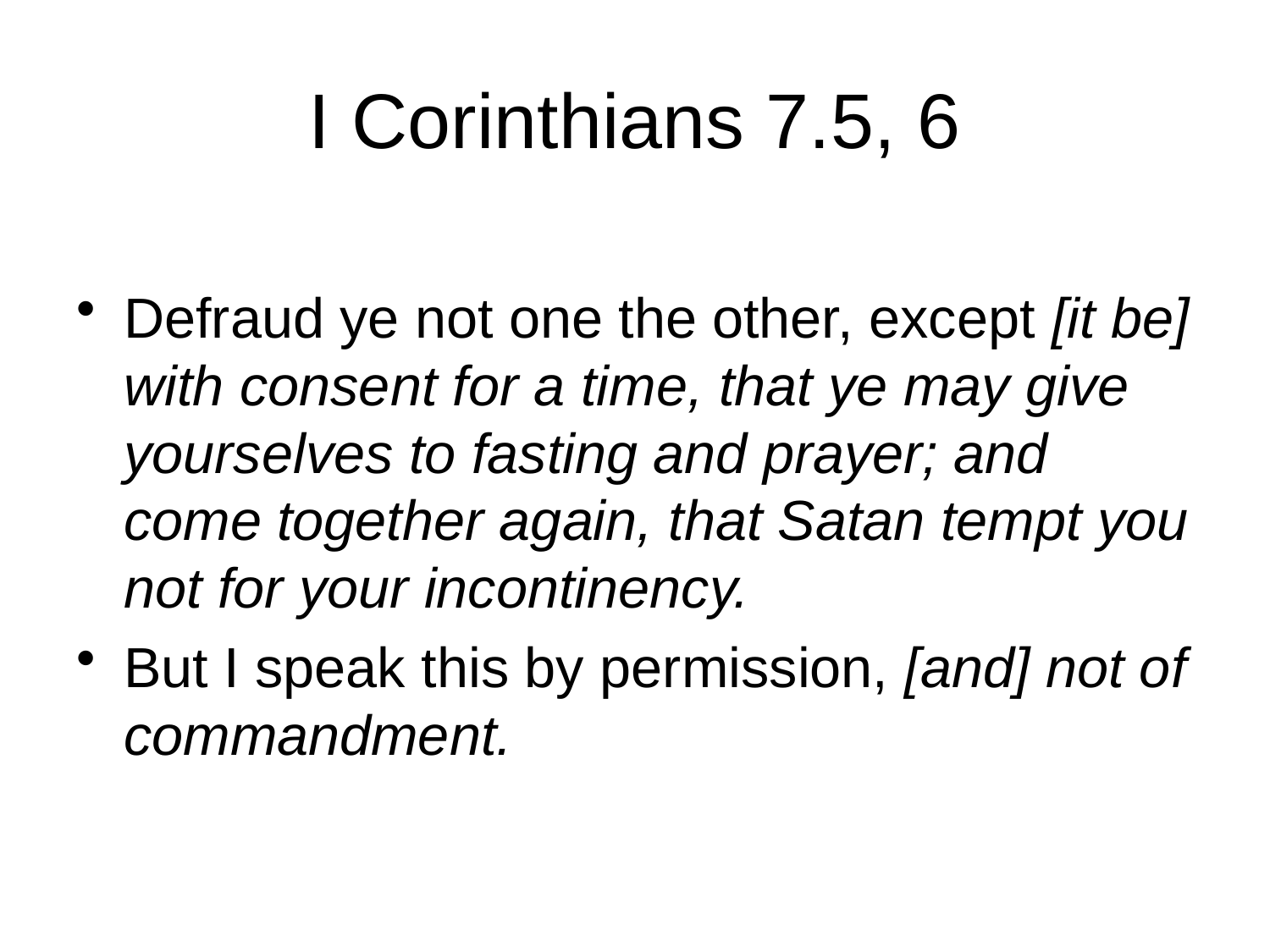

# I Corinthians 7.5, 6
Defraud ye not one the other, except [it be] with consent for a time, that ye may give yourselves to fasting and prayer; and come together again, that Satan tempt you not for your incontinency.
But I speak this by permission, [and] not of commandment.